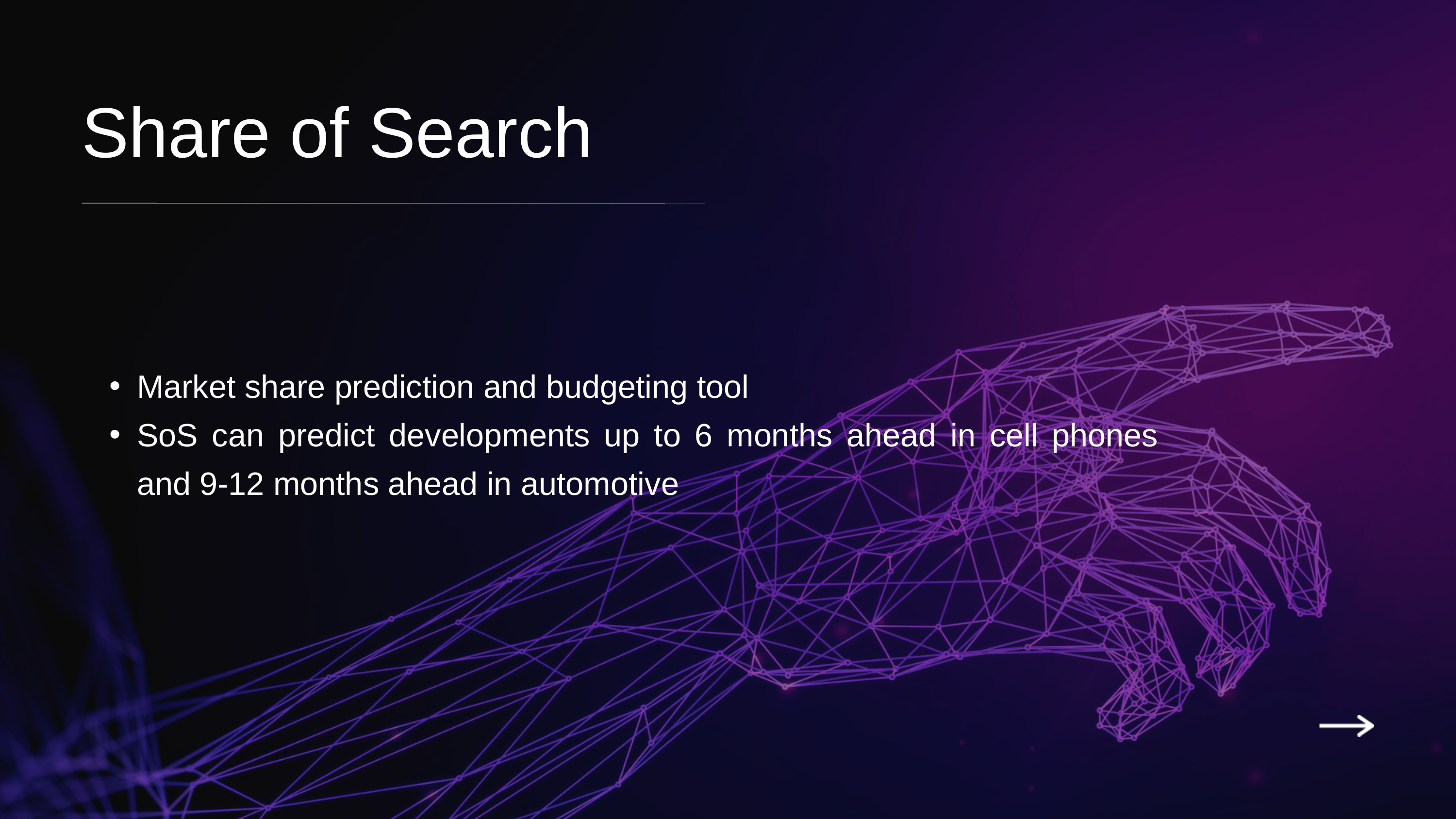

Share of Search

Market share prediction and budgeting tool
SoS can predict developments up to 6 months ahead in cell phones and 9-12 months ahead in automotive